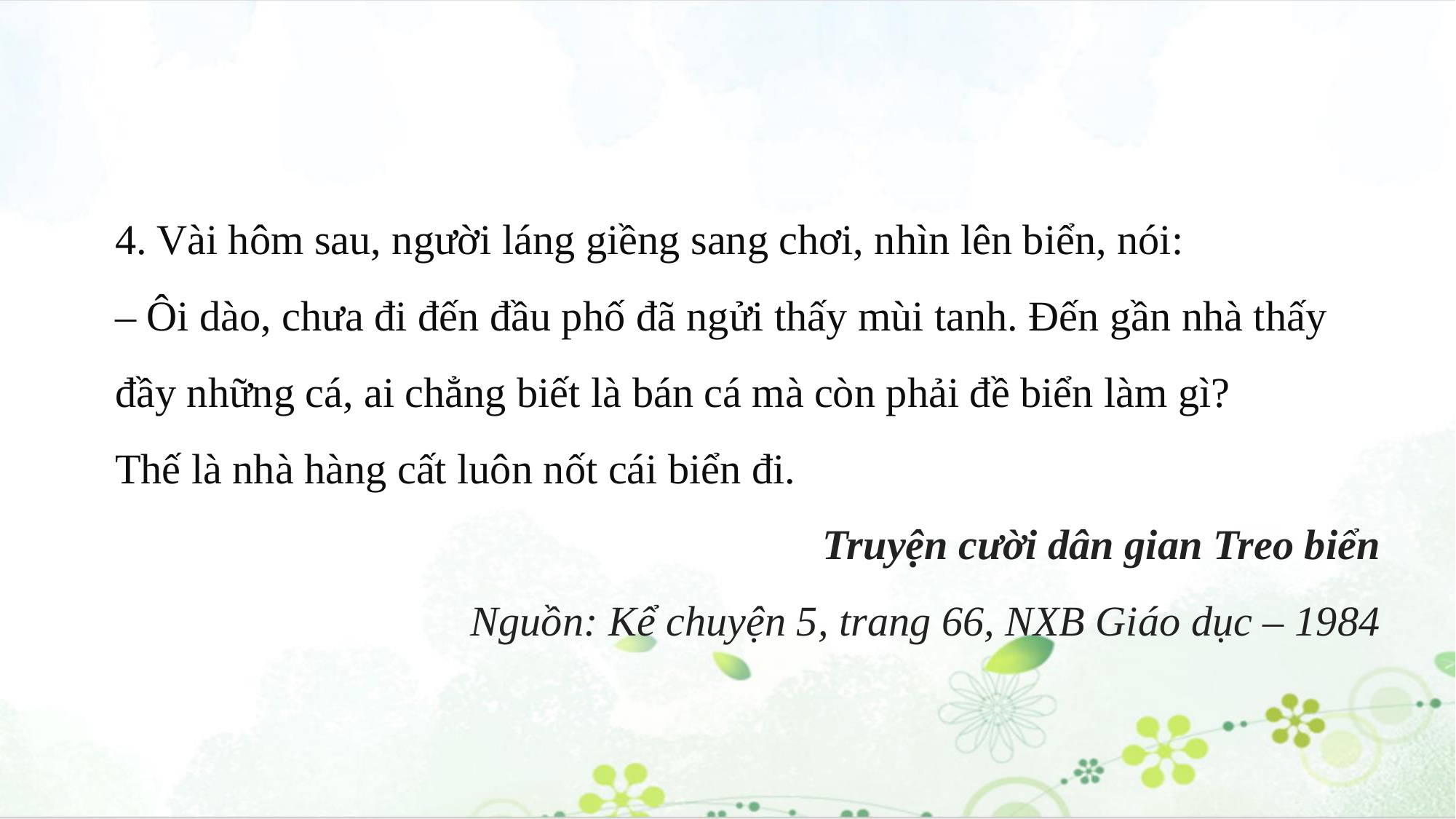

4. Vài hôm sau, người láng giềng sang chơi, nhìn lên biển, nói:
– Ôi dào, chưa đi đến đầu phố đã ngửi thấy mùi tanh. Đến gần nhà thấy đầy những cá, ai chẳng biết là bán cá mà còn phải đề biển làm gì?
Thế là nhà hàng cất luôn nốt cái biển đi.
Truyện cười dân gian Treo biển
Nguồn: Kể chuyện 5, trang 66, NXB Giáo dục – 1984